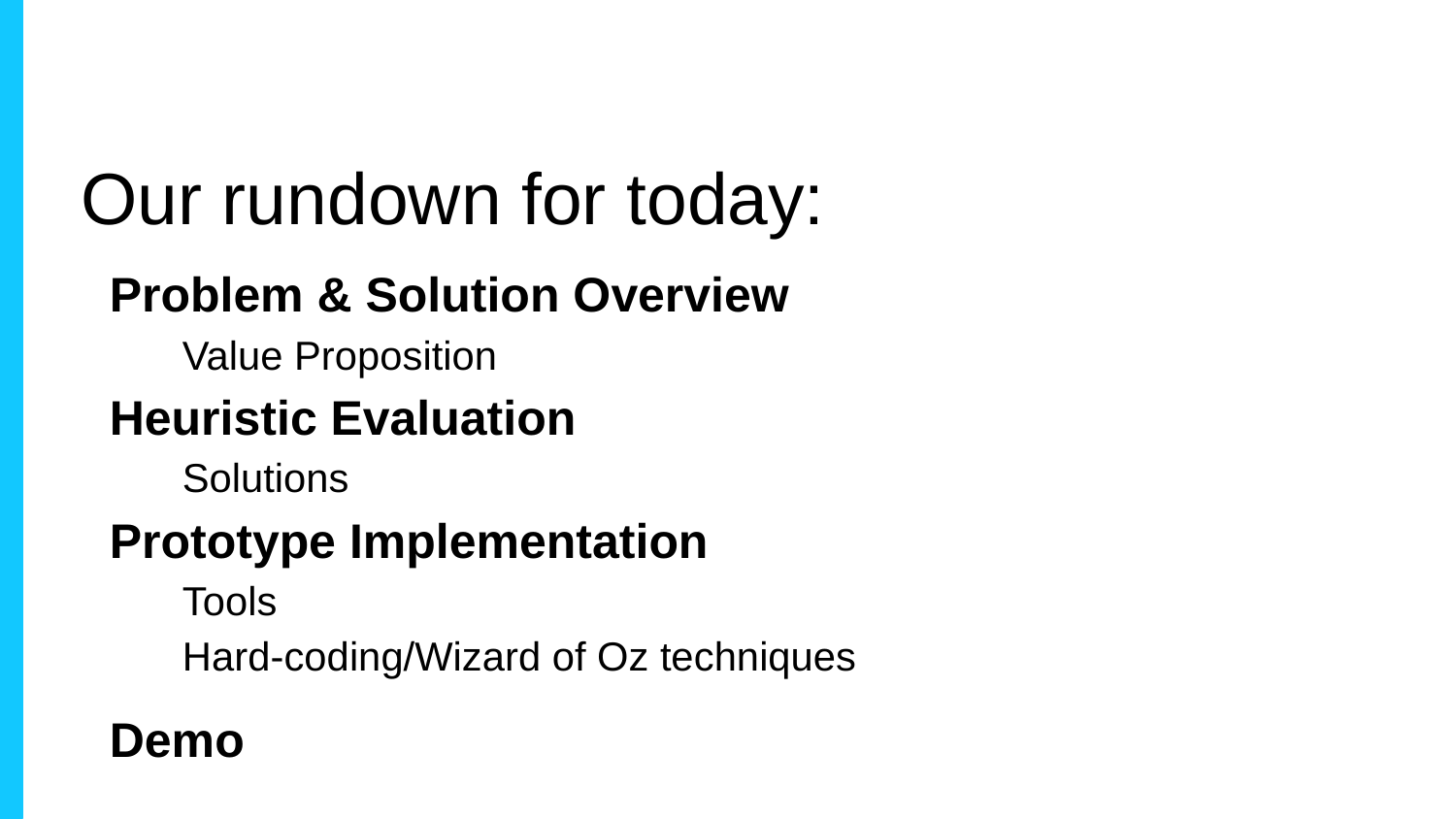

Our rundown for today:
Problem & Solution Overview
Value Proposition
Heuristic Evaluation
Solutions
Prototype Implementation
Tools
Hard-coding/Wizard of Oz techniques
Demo